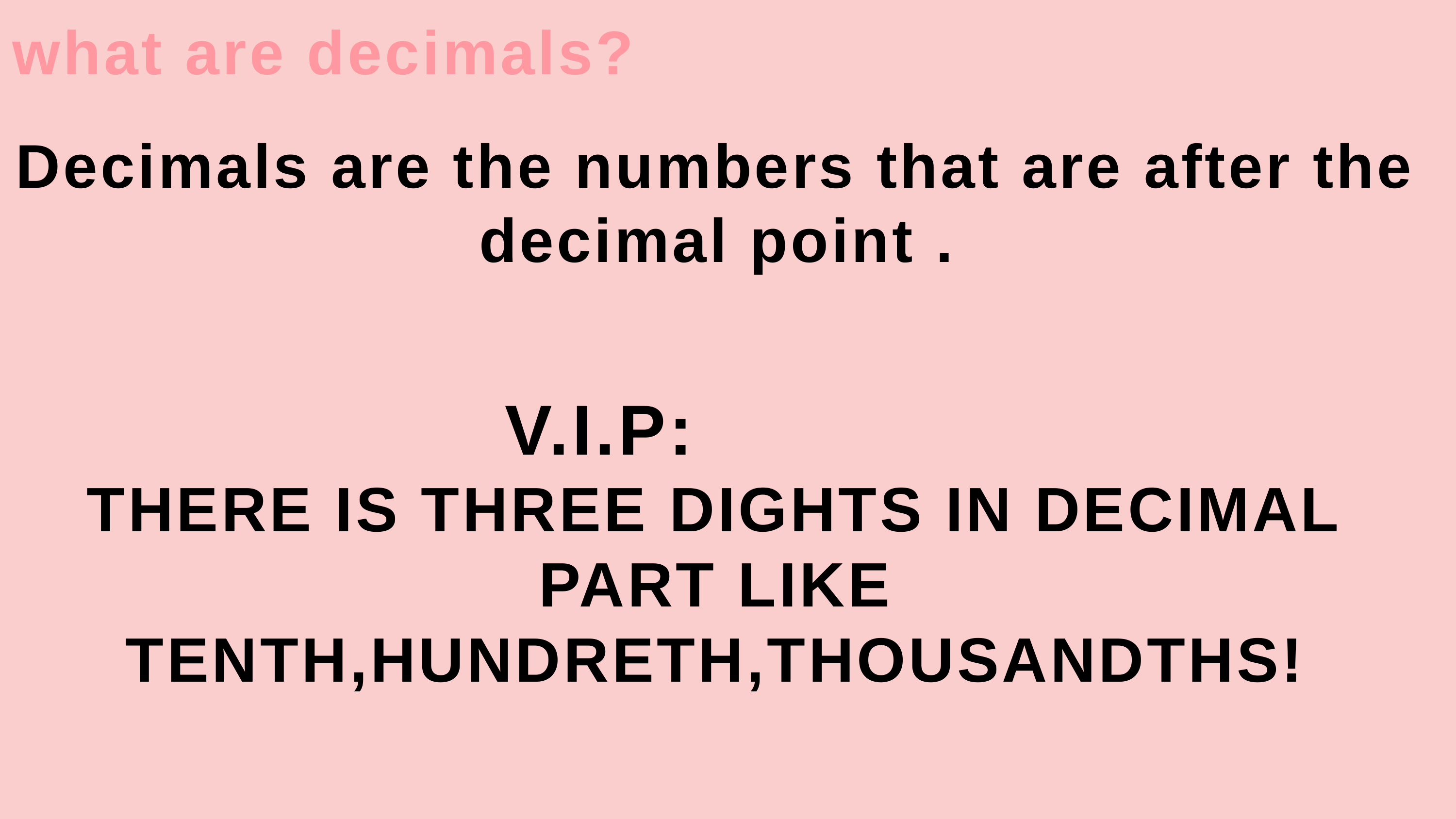

what are decimals?
Decimals are the numbers that are after the decimal point .
V.I.P:
THERE IS THREE DIGHTS IN DECIMAL PART LIKE
TENTH,HUNDRETH,THOUSANDTHS!